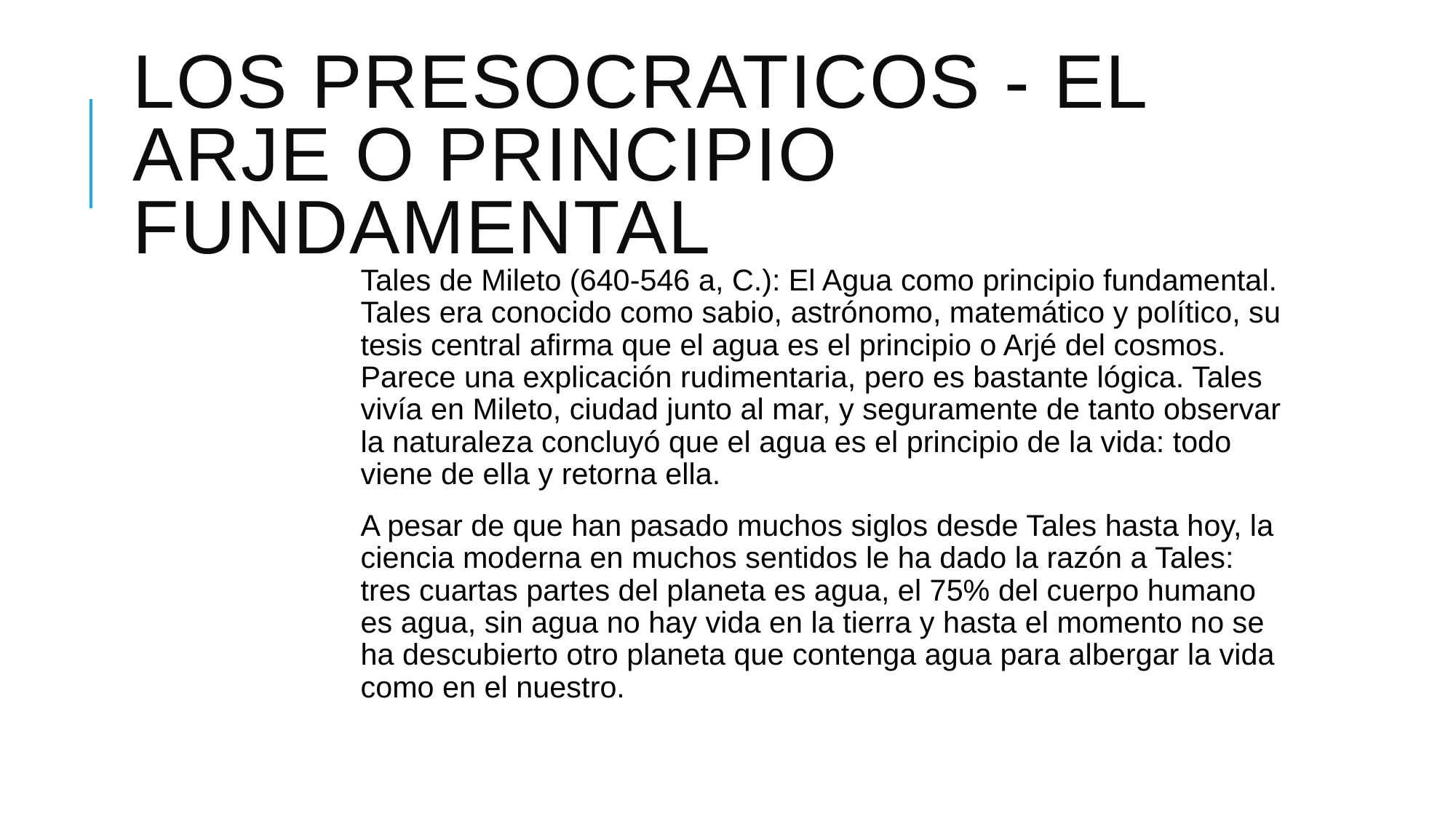

# LOS PRESOCRATICOS - EL ARJE O PRINCIPIO FUNDAMENTAL
Tales de Mileto (640-546 a, C.): El Agua como principio fundamental. Tales era conocido como sabio, astrónomo, matemático y político, su tesis central afirma que el agua es el principio o Arjé del cosmos. Parece una explicación rudimentaria, pero es bastante lógica. Tales vivía en Mileto, ciudad junto al mar, y seguramente de tanto observar la naturaleza concluyó que el agua es el principio de la vida: todo viene de ella y retorna ella.
A pesar de que han pasado muchos siglos desde Tales hasta hoy, la ciencia moderna en muchos sentidos le ha dado la razón a Tales: tres cuartas partes del planeta es agua, el 75% del cuerpo humano es agua, sin agua no hay vida en la tierra y hasta el momento no se ha descubierto otro planeta que contenga agua para albergar la vida como en el nuestro.